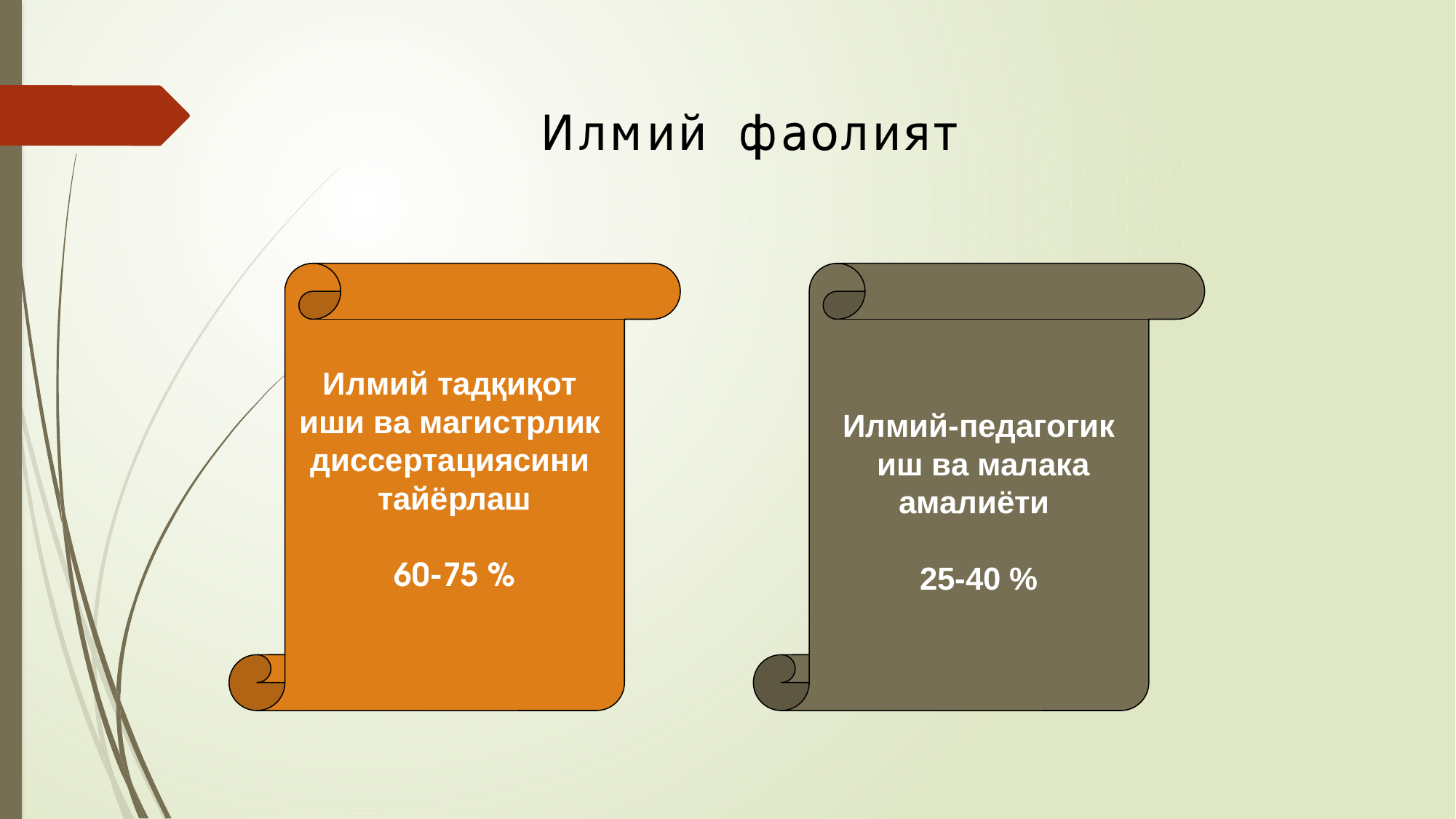

Илмий  фаолият
Илмий тадқиқот
иши ва магистрлик
диссертациясини
тайёрлаш

60-75 %

Илмий-педагогик
 иш ва малака
 амалиёти

25-40 %